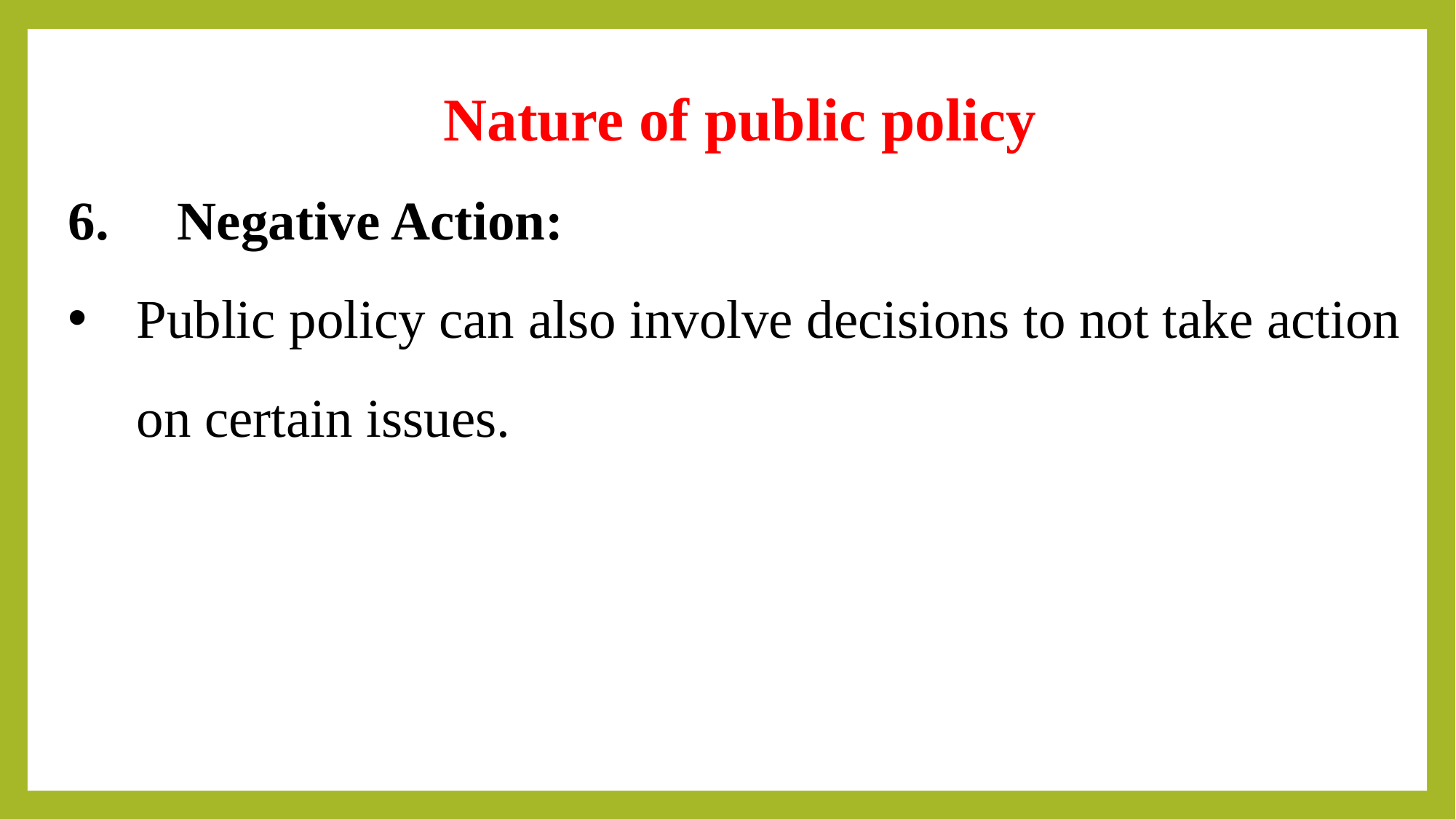

Nature of public policy
6.	Negative Action:
Public policy can also involve decisions to not take action on certain issues.